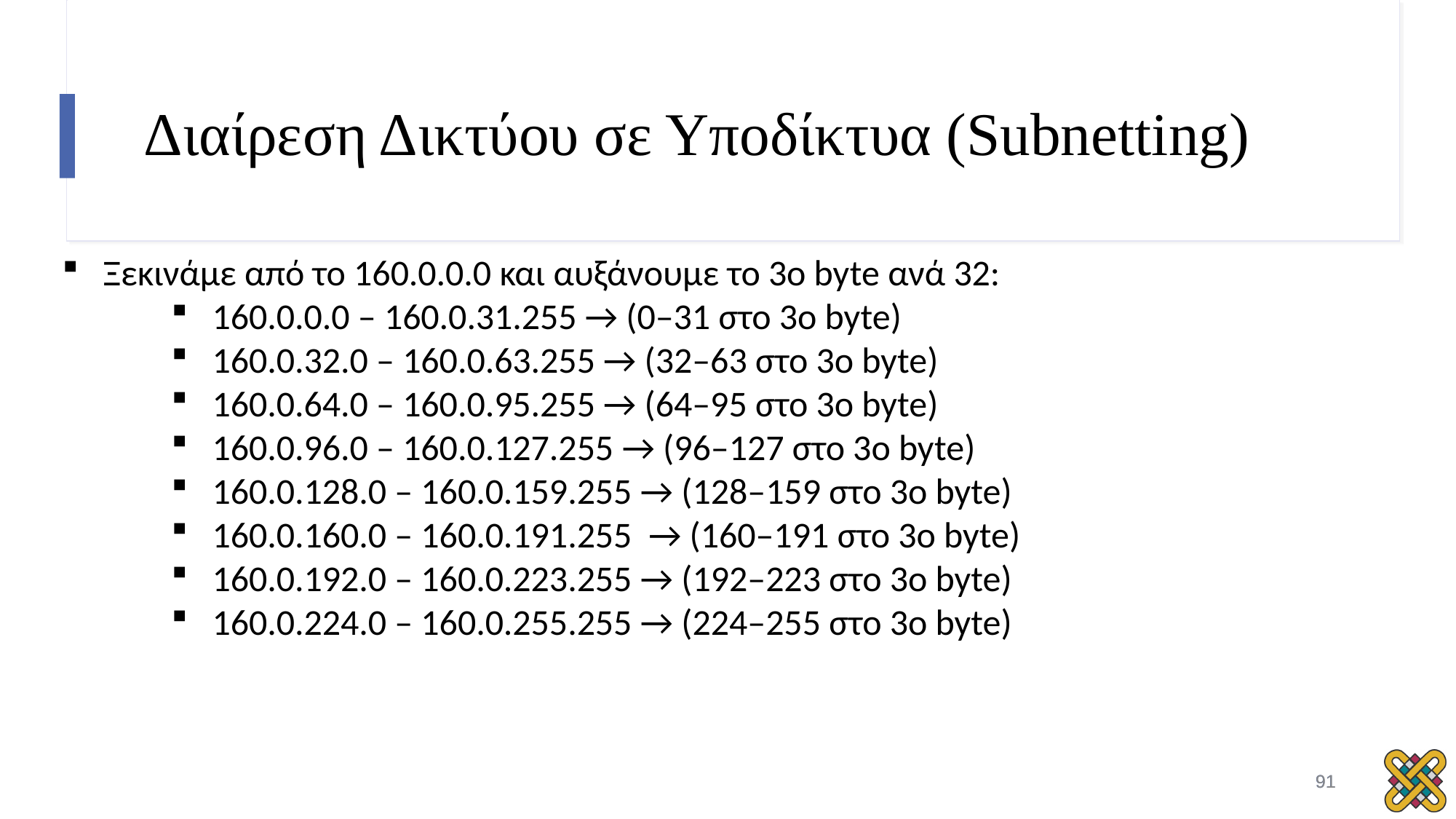

# Διαίρεση Δικτύου σε Υποδίκτυα (Subnetting)
Ξεκινάμε από το 160.0.0.0 και αυξάνουμε το 3ο byte ανά 32:
160.0.0.0 – 160.0.31.255 → (0–31 στο 3ο byte)
160.0.32.0 – 160.0.63.255 → (32–63 στο 3ο byte)
160.0.64.0 – 160.0.95.255 → (64–95 στο 3ο byte)
160.0.96.0 – 160.0.127.255 → (96–127 στο 3ο byte)
160.0.128.0 – 160.0.159.255 → (128–159 στο 3ο byte)
160.0.160.0 – 160.0.191.255  → (160–191 στο 3ο byte)
160.0.192.0 – 160.0.223.255 → (192–223 στο 3ο byte)
160.0.224.0 – 160.0.255.255 → (224–255 στο 3ο byte)

91
91